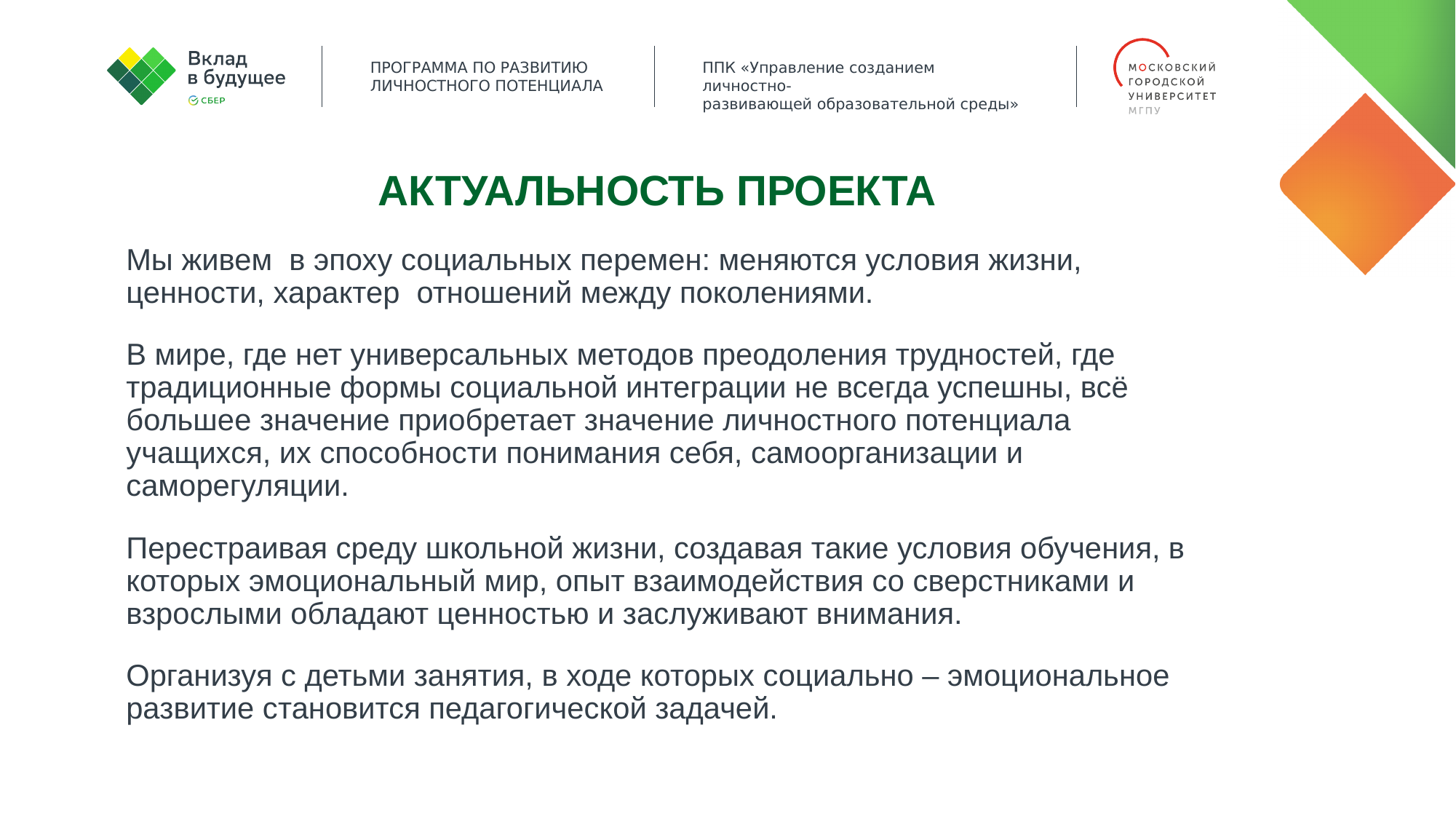

Актуальность проекта
Мы живем  в эпоху социальных перемен: меняются условия жизни, ценности, характер  отношений между поколениями.
В мире, где нет универсальных методов преодоления трудностей, где традиционные формы социальной интеграции не всегда успешны, всё большее значение приобретает значение личностного потенциала учащихся, их способности понимания себя, самоорганизации и саморегуляции.
Перестраивая среду школьной жизни, создавая такие условия обучения, в которых эмоциональный мир, опыт взаимодействия со сверстниками и взрослыми обладают ценностью и заслуживают внимания.
Организуя с детьми занятия, в ходе которых социально – эмоциональное развитие становится педагогической задачей.